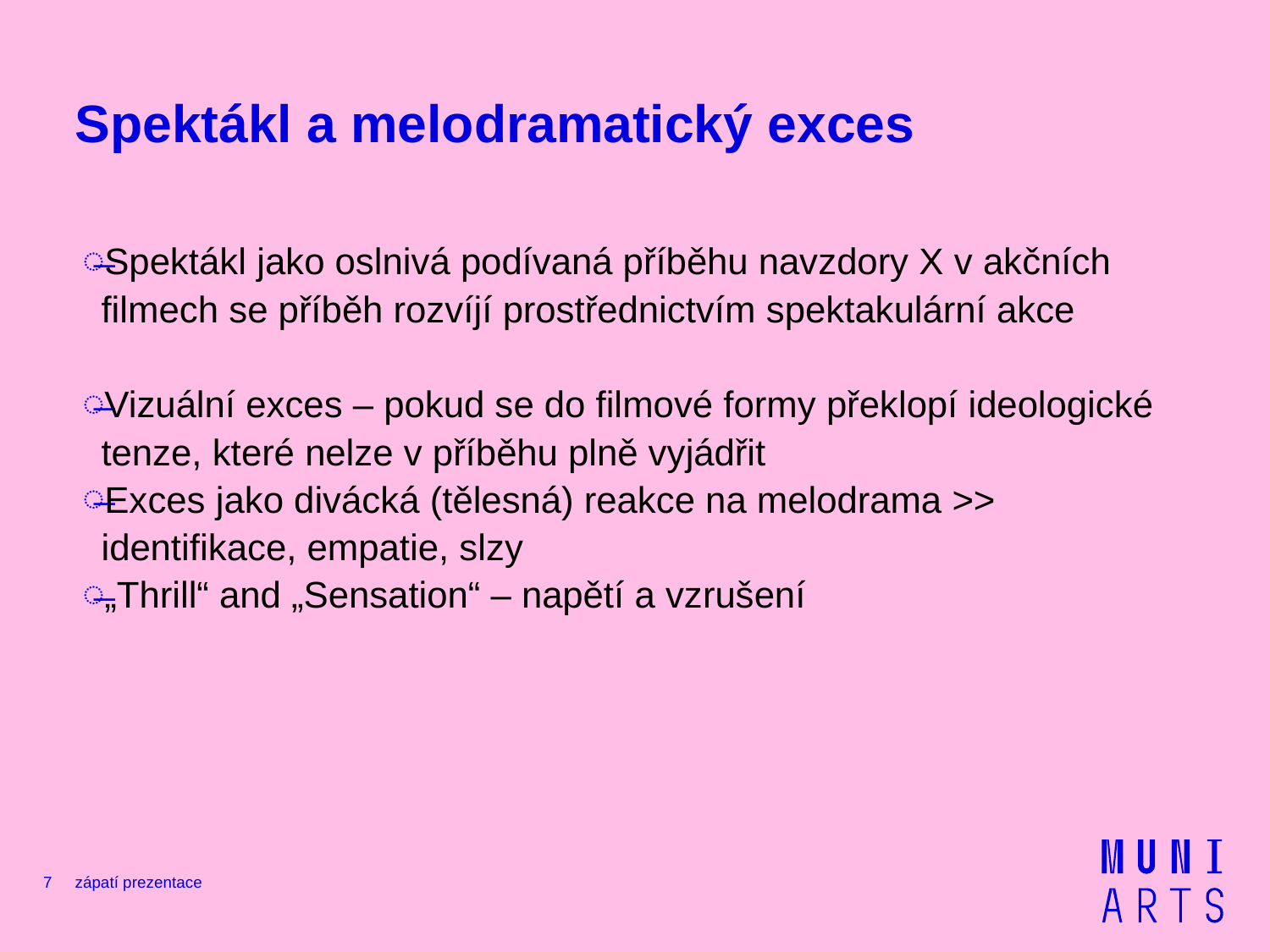

# Spektákl a melodramatický exces
Spektákl jako oslnivá podívaná příběhu navzdory X v akčních filmech se příběh rozvíjí prostřednictvím spektakulární akce

Vizuální exces – pokud se do filmové formy překlopí ideologické tenze, které nelze v příběhu plně vyjádřit
Exces jako divácká (tělesná) reakce na melodrama >> identifikace, empatie, slzy
„Thrill“ and „Sensation“ – napětí a vzrušení
7
zápatí prezentace